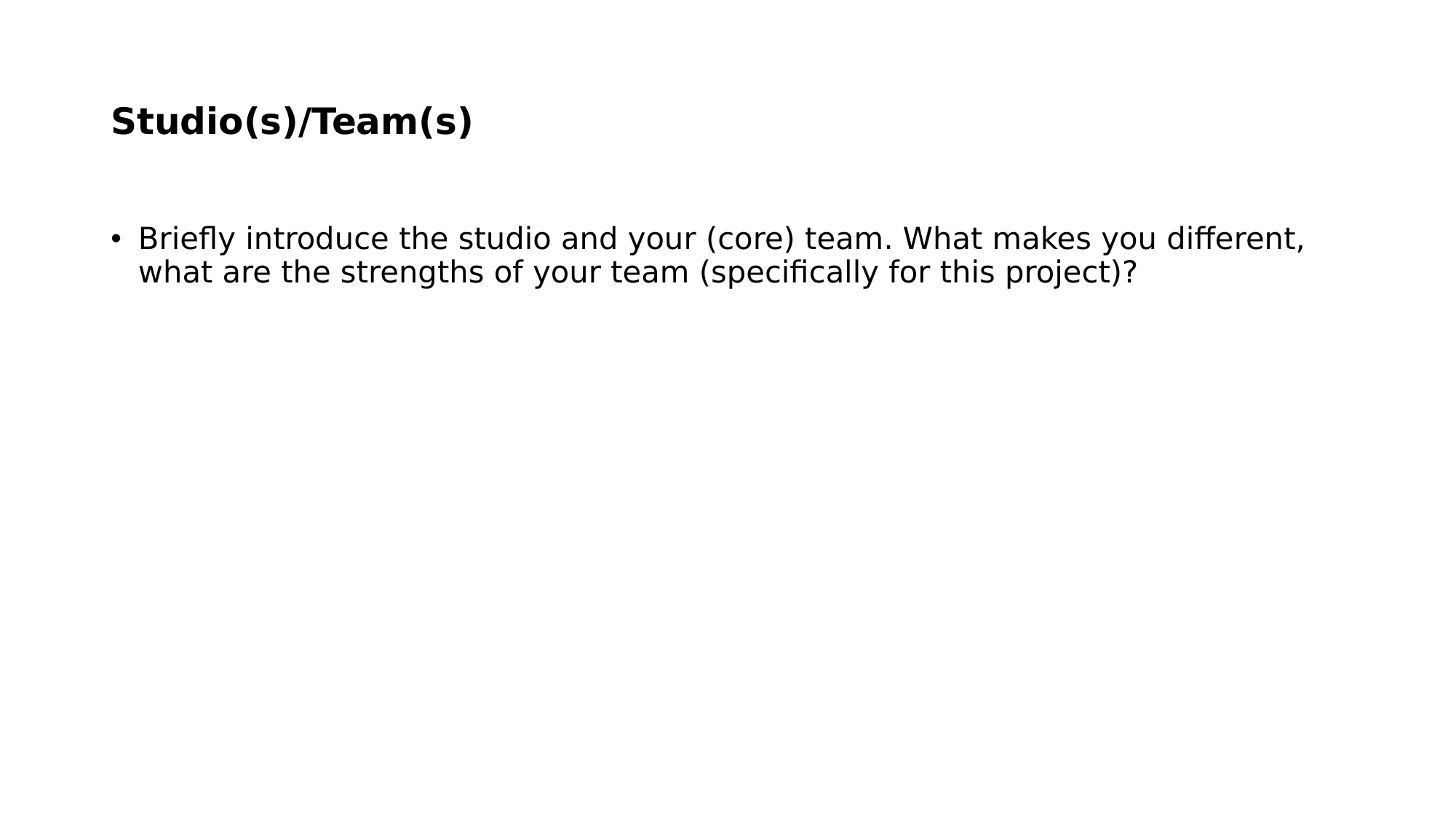

# Studio(s)/Team(s)
Briefly introduce the studio and your (core) team. What makes you different, what are the strengths of your team (specifically for this project)?